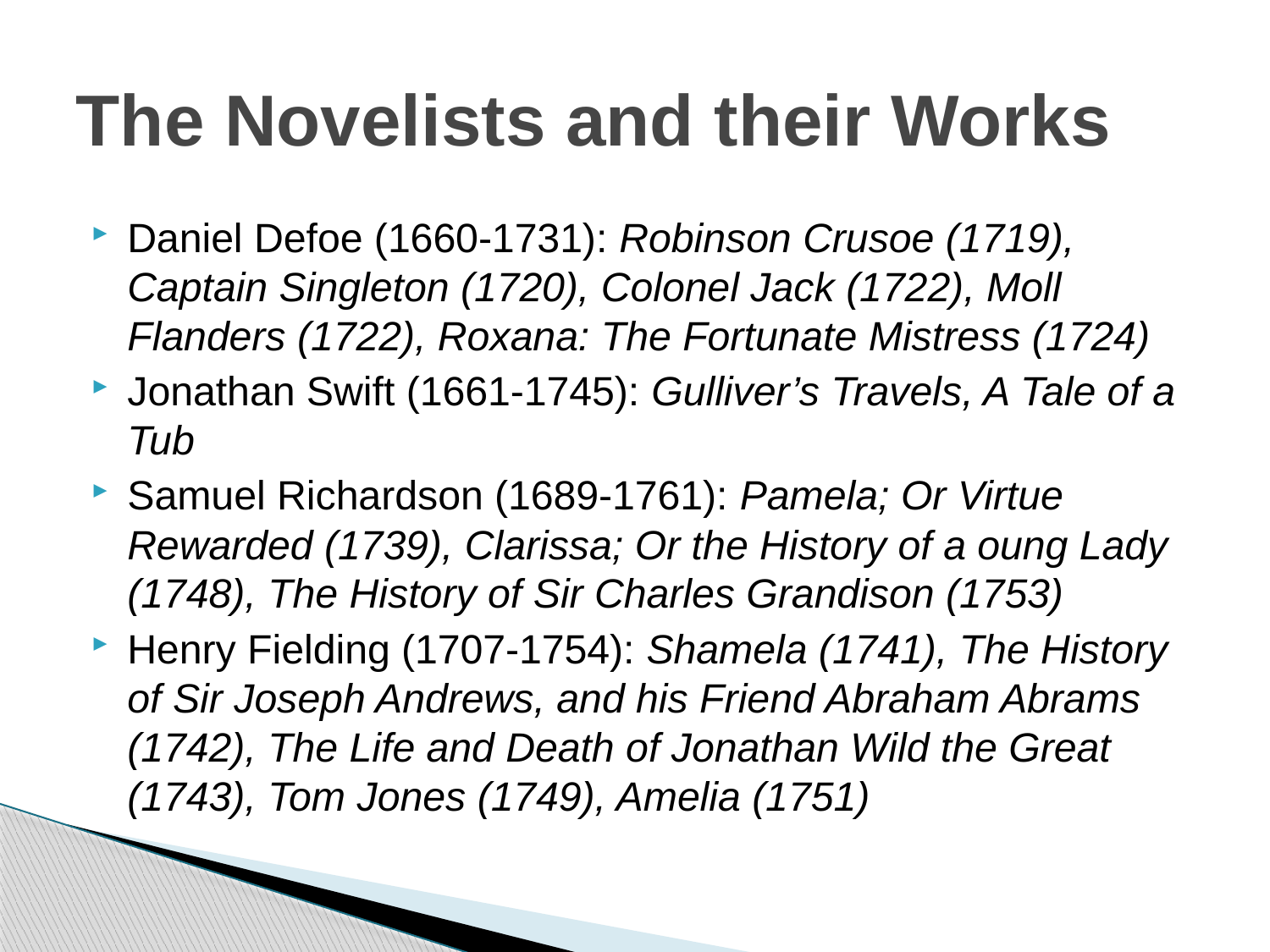

# The Novelists and their Works
Daniel Defoe (1660-1731): Robinson Crusoe (1719), Captain Singleton (1720), Colonel Jack (1722), Moll Flanders (1722), Roxana: The Fortunate Mistress (1724)
Jonathan Swift (1661-1745): Gulliver’s Travels, A Tale of a Tub
Samuel Richardson (1689-1761): Pamela; Or Virtue Rewarded (1739), Clarissa; Or the History of a oung Lady (1748), The History of Sir Charles Grandison (1753)
Henry Fielding (1707-1754): Shamela (1741), The History of Sir Joseph Andrews, and his Friend Abraham Abrams (1742), The Life and Death of Jonathan Wild the Great (1743), Tom Jones (1749), Amelia (1751)